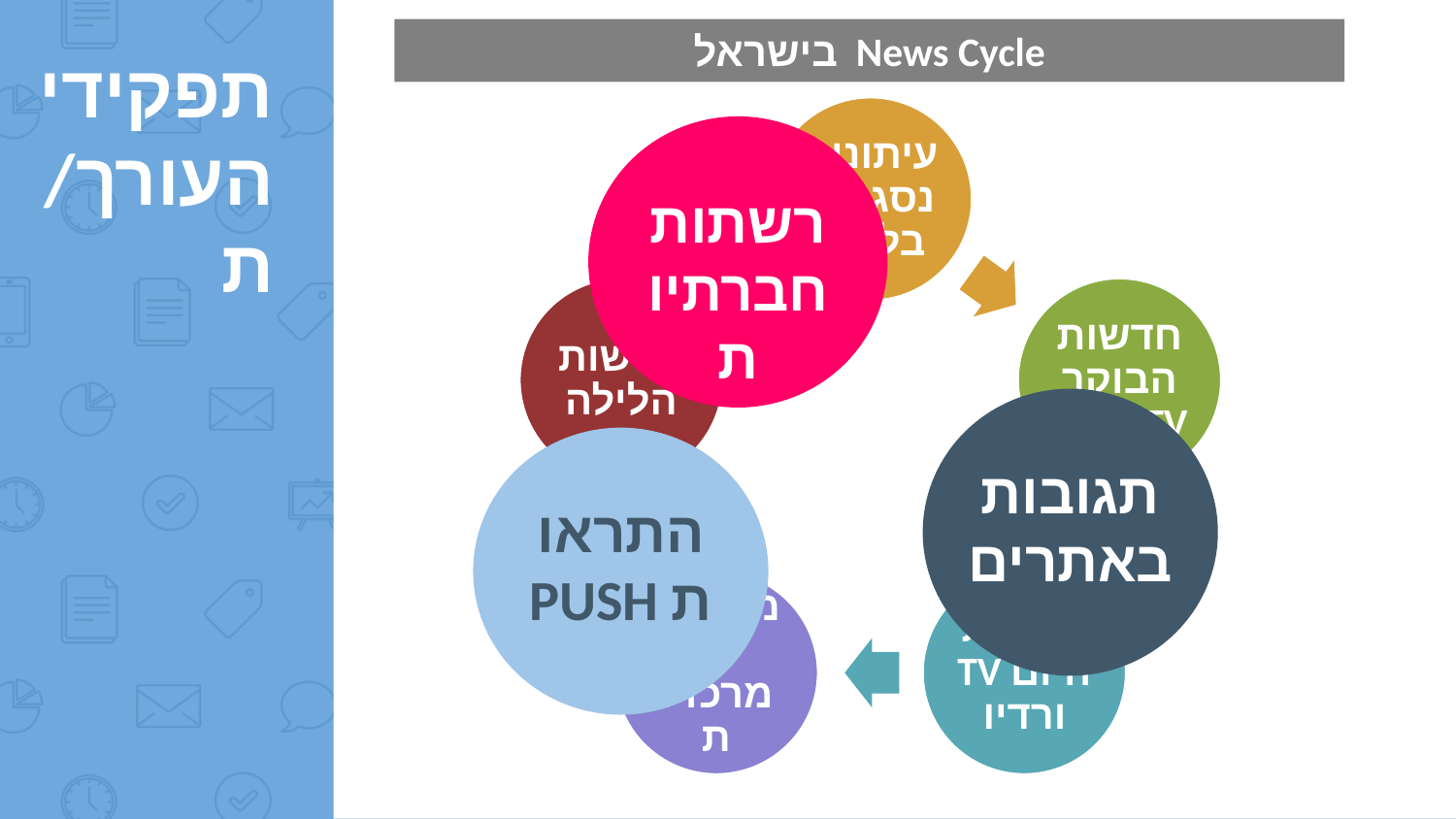

News Cycle  בישראל
# תפקידי העורך/ת
עיתונים נסגרים בלילה

חדשות הבוקר TV ורדיו

חדשות היום TV ורדיו

מהדורות מרכזיות

חדשות הלילה

רשתות חברתיות

תגובות באתרים

התראות PUSH